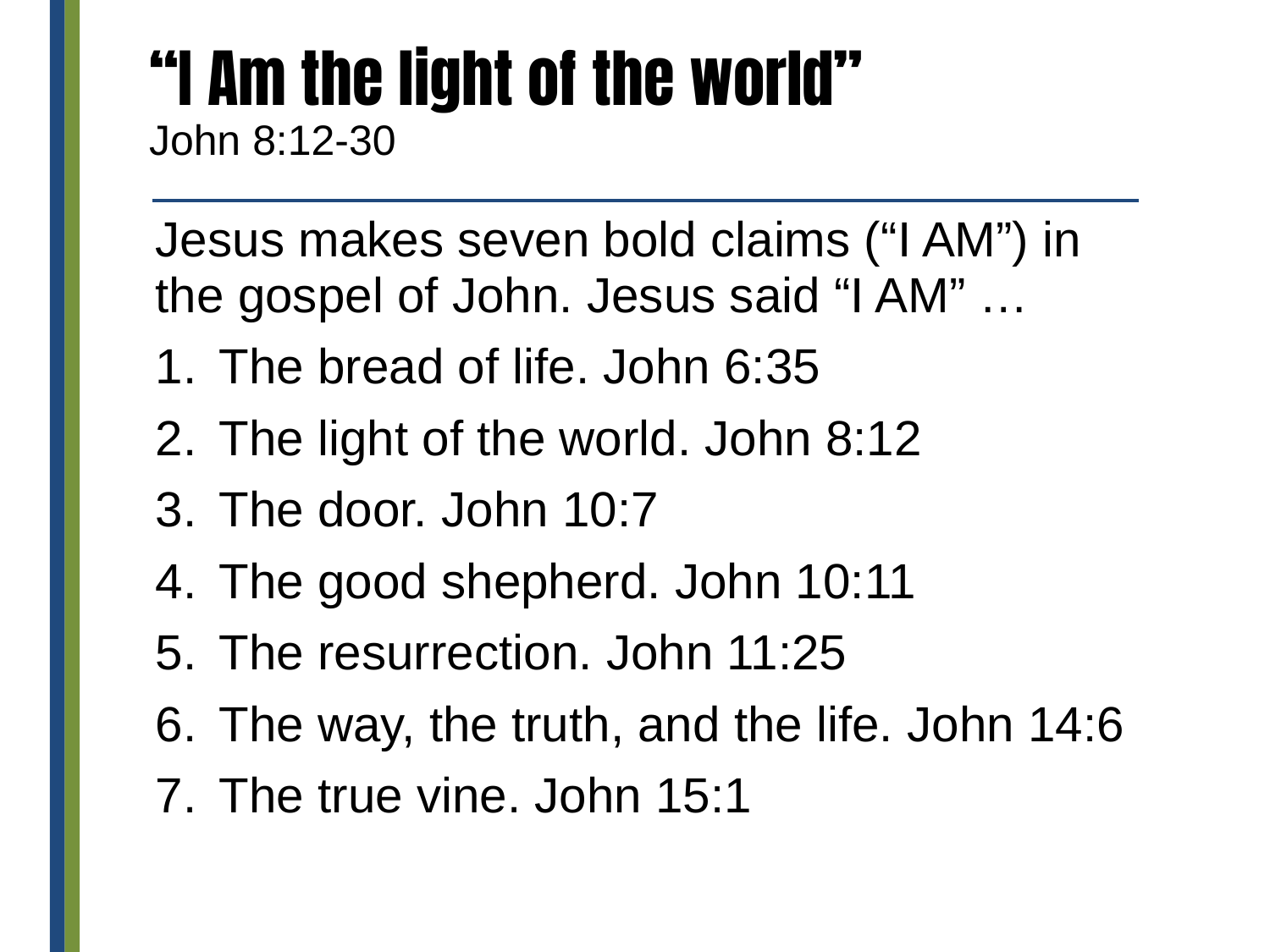

# “I Am the light of the world” John 8:12-30
Jesus makes seven bold claims (“I AM”) in the gospel of John. Jesus said “I AM” …
The bread of life. John 6:35
The light of the world. John 8:12
The door. John 10:7
The good shepherd. John 10:11
The resurrection. John 11:25
The way, the truth, and the life. John 14:6
The true vine. John 15:1